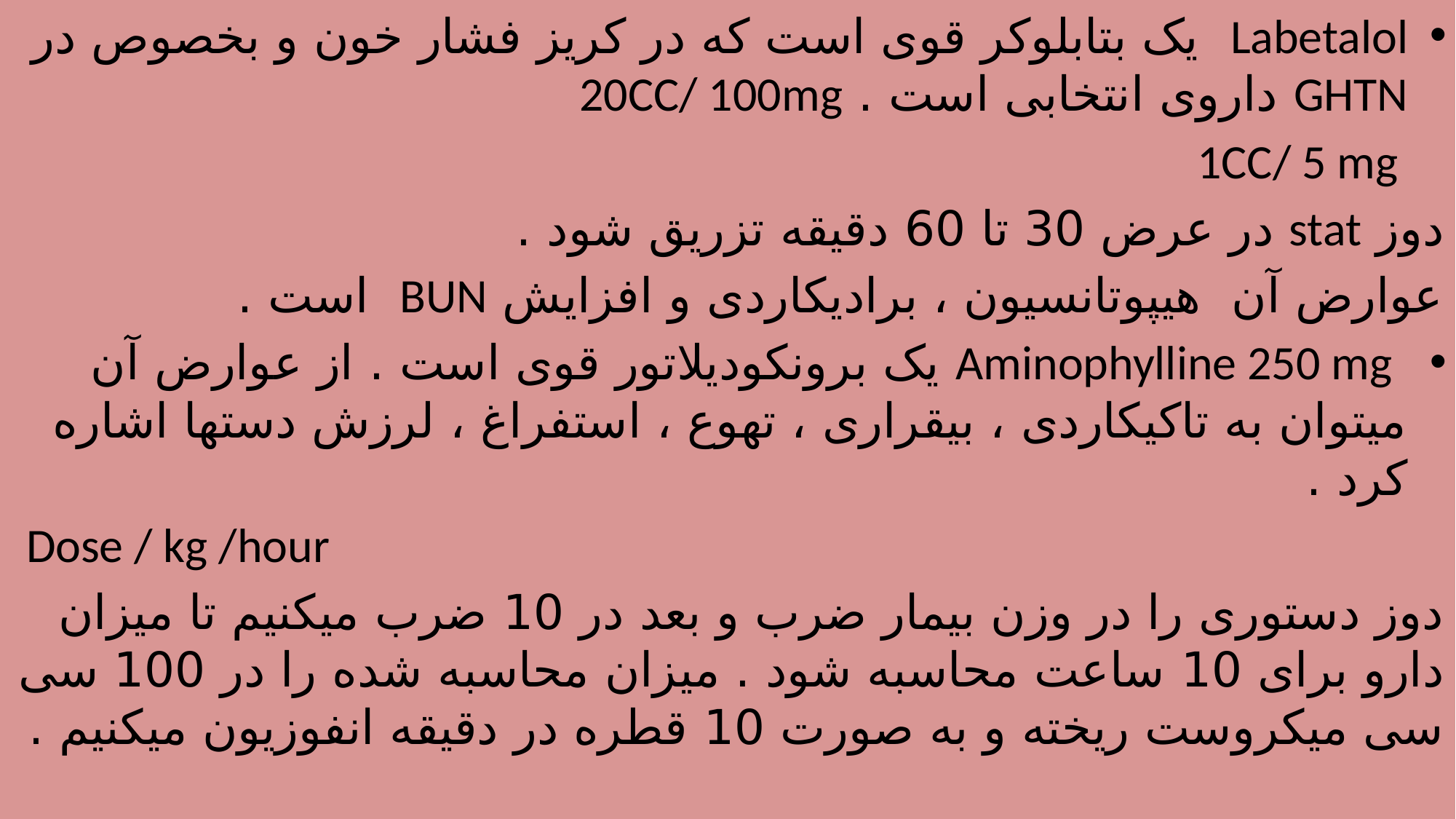

Labetalol  یک بتابلوکر قوی است که در کریز فشار خون و بخصوص در GHTN داروی انتخابی است . 20CC/ 100mg
   1CC/ 5 mg
دوز stat در عرض 30 تا 60 دقیقه تزریق شود .
عوارض آن  هیپوتانسیون ، برادیکاردی و افزایش BUN  است .
 Aminophylline 250 mg یک برونکودیلاتور قوی است . از عوارض آن میتوان به تاکیکاردی ، بیقراری ، تهوع ، استفراغ ، لرزش دستها اشاره کرد .
Dose / kg /hour
دوز دستوری را در وزن بیمار ضرب و بعد در 10 ضرب میکنیم تا میزان دارو برای 10 ساعت محاسبه شود . میزان محاسبه شده را در 100 سی سی میکروست ریخته و به صورت 10 قطره در دقیقه انفوزیون میکنیم .